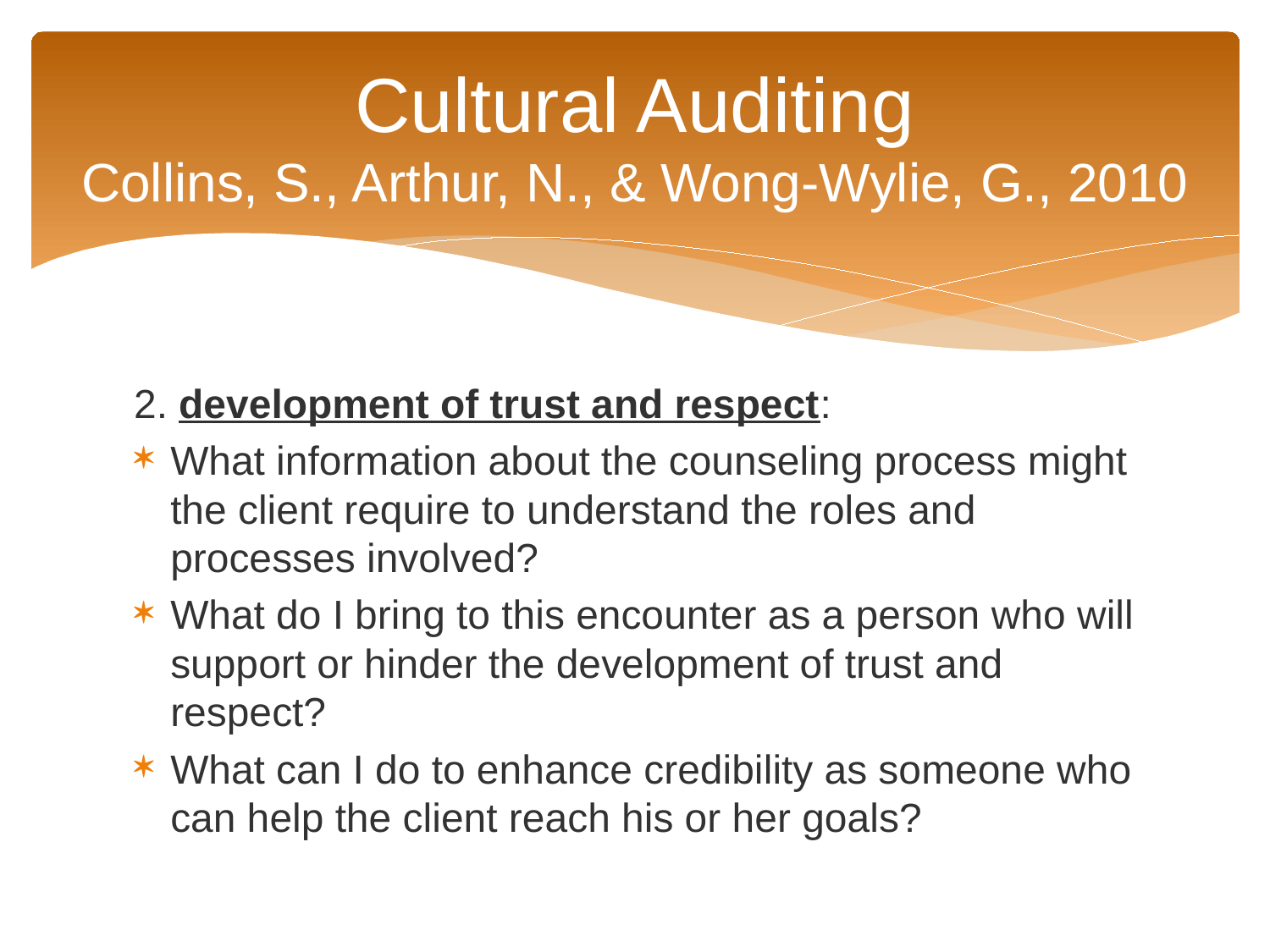

# Cultural Auditing Collins, S., Arthur, N., & Wong-Wylie, G., 2010
2. development of trust and respect:
What information about the counseling process might the client require to understand the roles and processes involved?
What do I bring to this encounter as a person who will support or hinder the development of trust and respect?
What can I do to enhance credibility as someone who can help the client reach his or her goals?